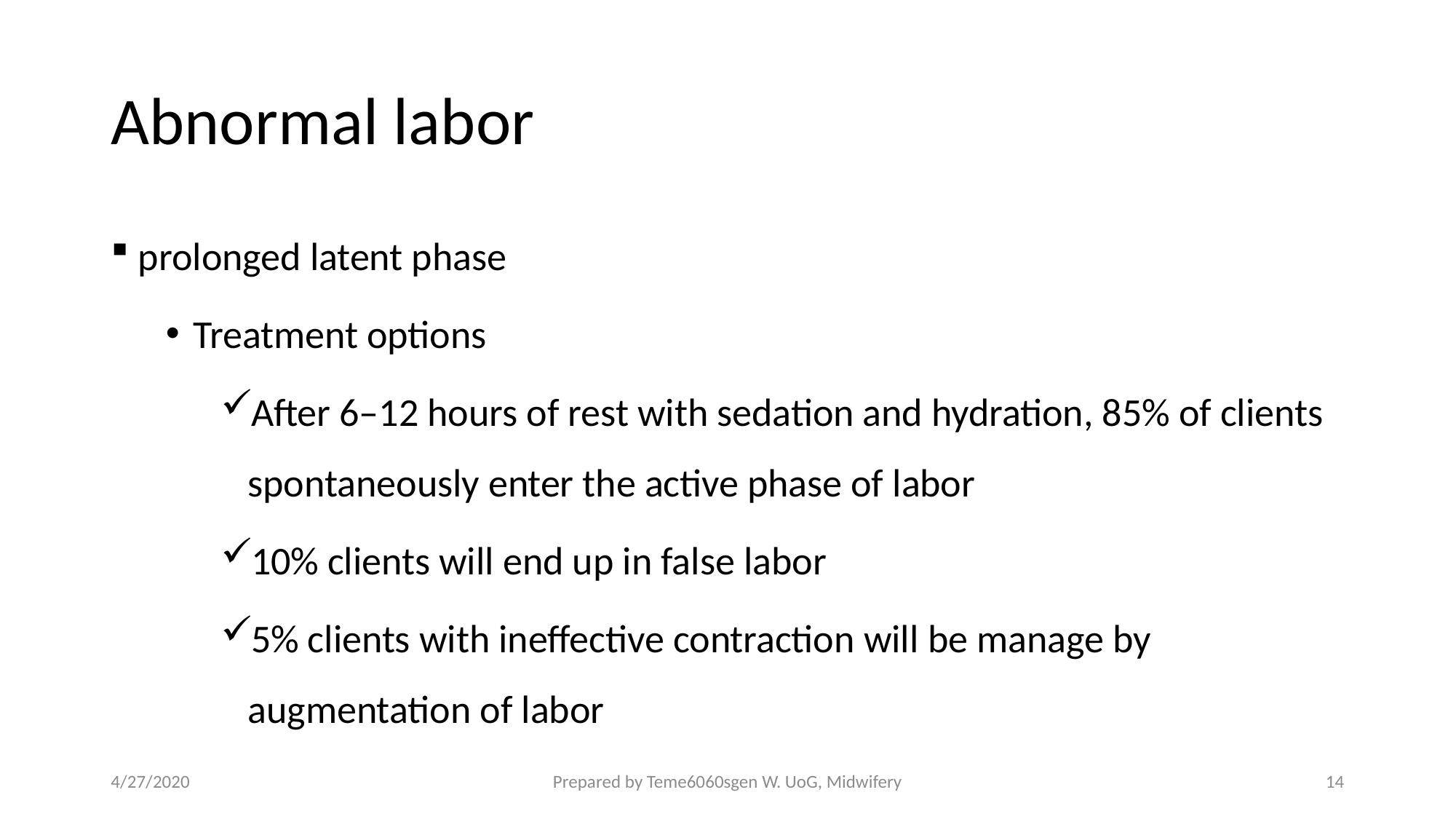

# Abnormal labor
prolonged latent phase
Treatment options
After 6–12 hours of rest with sedation and hydration, 85% of clients spontaneously enter the active phase of labor
10% clients will end up in false labor
5% clients with ineffective contraction will be manage by augmentation of labor

4/27/2020
Prepared by Teme6060sgen W. UoG, Midwifery
14